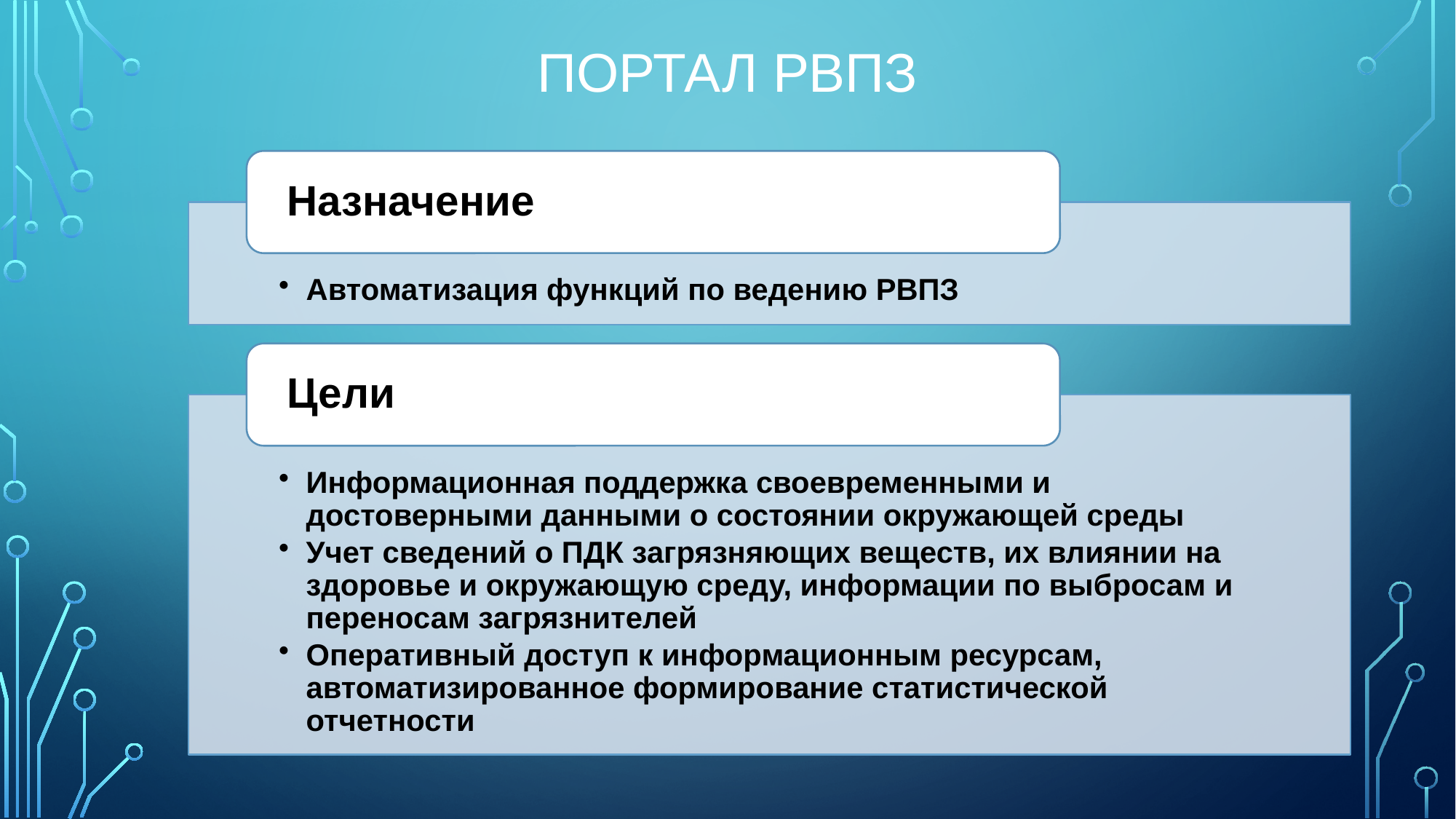

# Портал рВпз
Автоматизация функций по ведению РВПЗ
Назначение
Информационная поддержка своевременными и достоверными данными о состоянии окружающей среды
Учет сведений о ПДК загрязняющих веществ, их влиянии на здоровье и окружающую среду, информации по выбросам и переносам загрязнителей
Оперативный доступ к информационным ресурсам,  автоматизированное формирование статистической отчетности
Цели